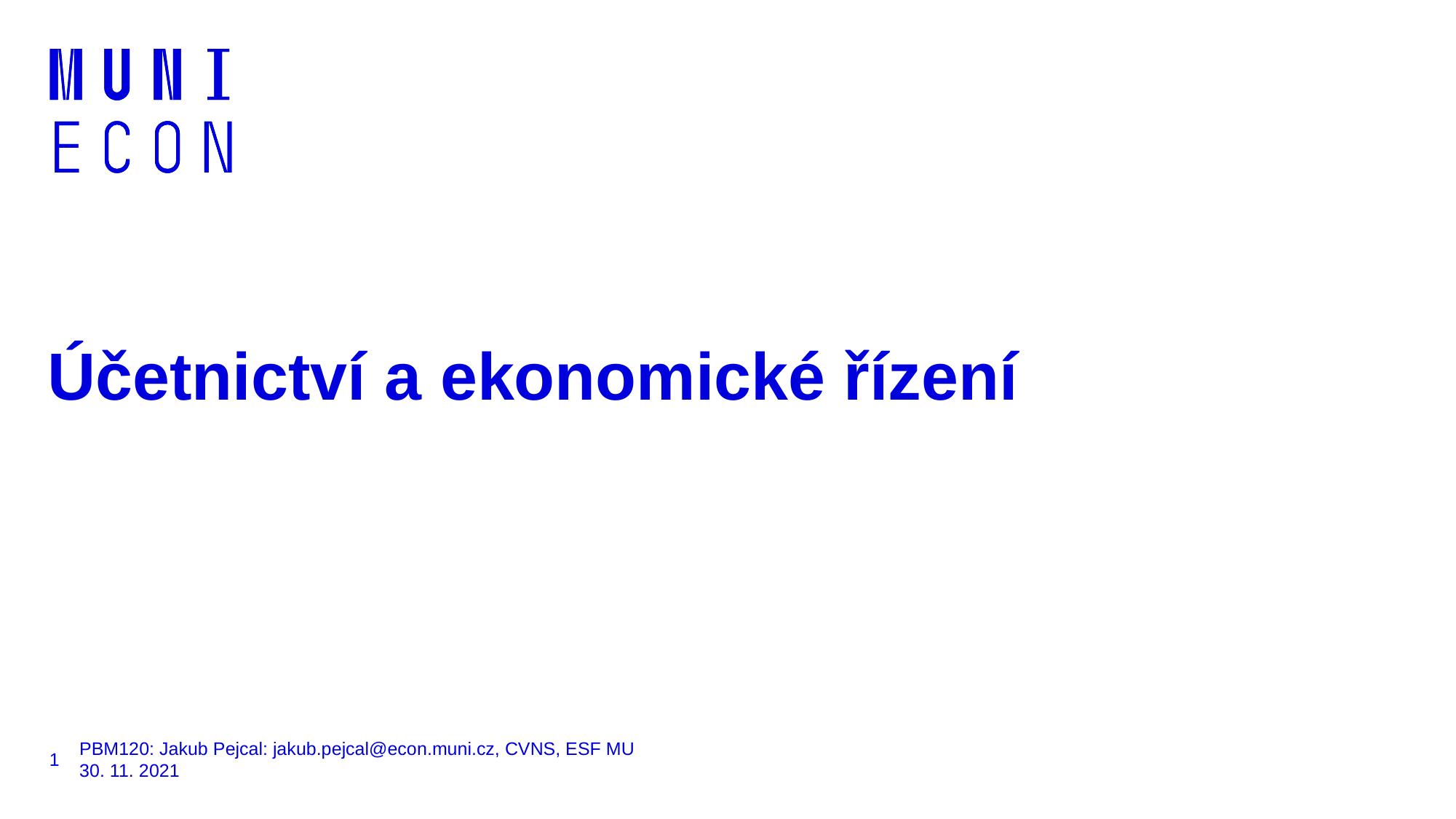

# Účetnictví a ekonomické řízení
1
PBM120: Jakub Pejcal: jakub.pejcal@econ.muni.cz, CVNS, ESF MU
30. 11. 2021